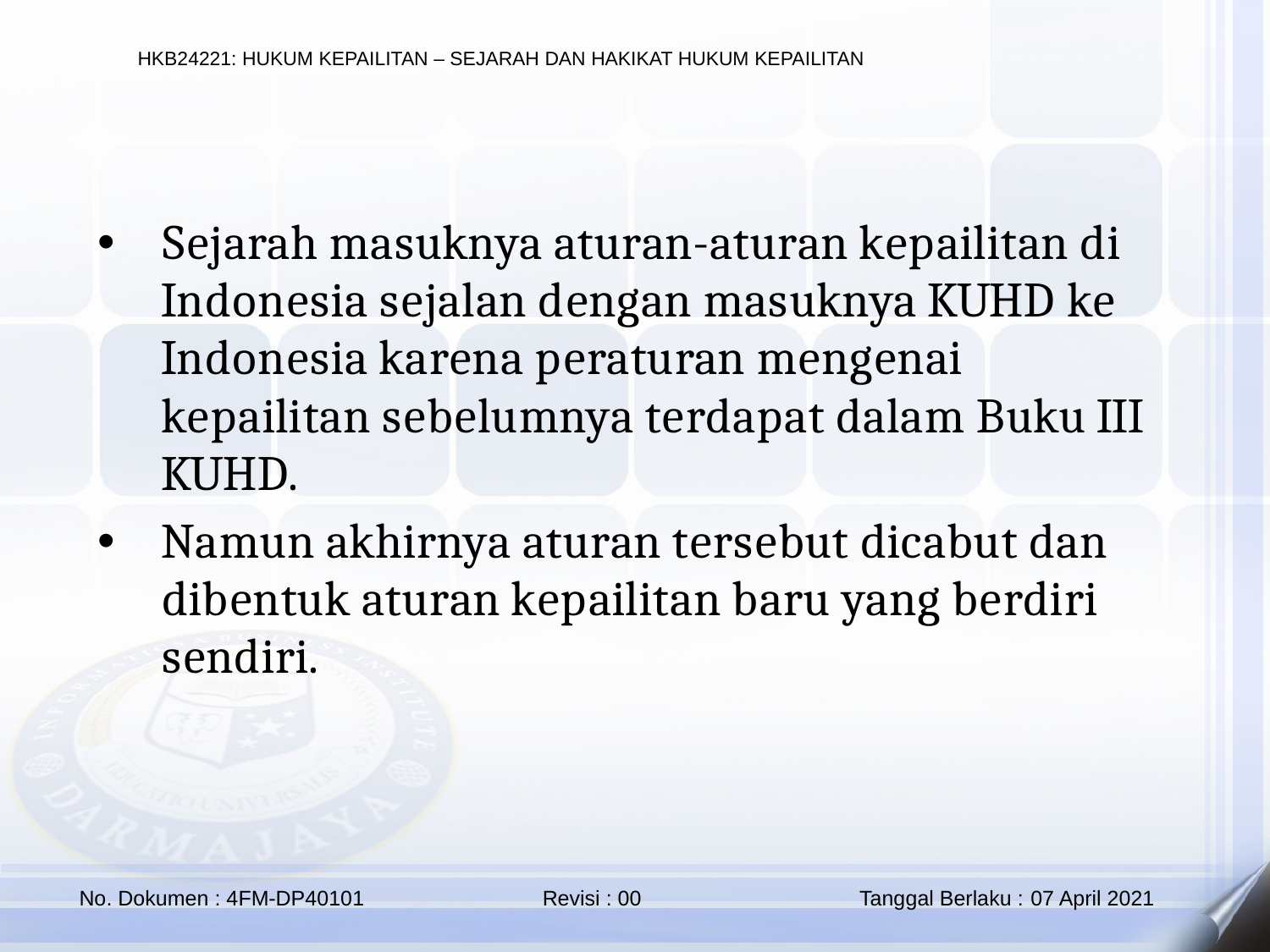

Sejarah masuknya aturan-aturan kepailitan di Indonesia sejalan dengan masuknya KUHD ke Indonesia karena peraturan mengenai kepailitan sebelumnya terdapat dalam Buku III KUHD.
Namun akhirnya aturan tersebut dicabut dan dibentuk aturan kepailitan baru yang berdiri sendiri.